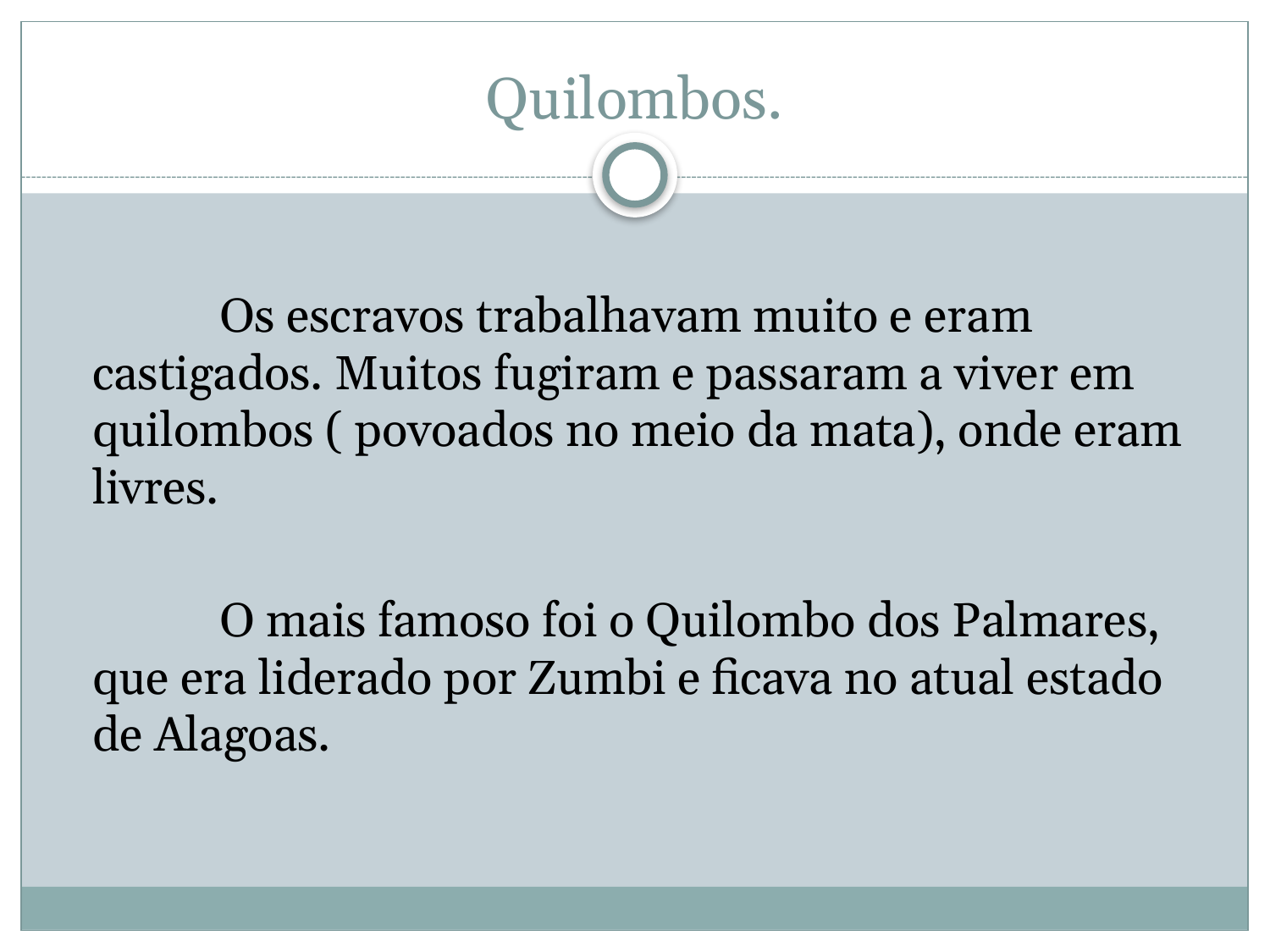

# Quilombos.

		Os escravos trabalhavam muito e eram castigados. Muitos fugiram e passaram a viver em quilombos ( povoados no meio da mata), onde eram livres.

		O mais famoso foi o Quilombo dos Palmares, que era liderado por Zumbi e ficava no atual estado de Alagoas.